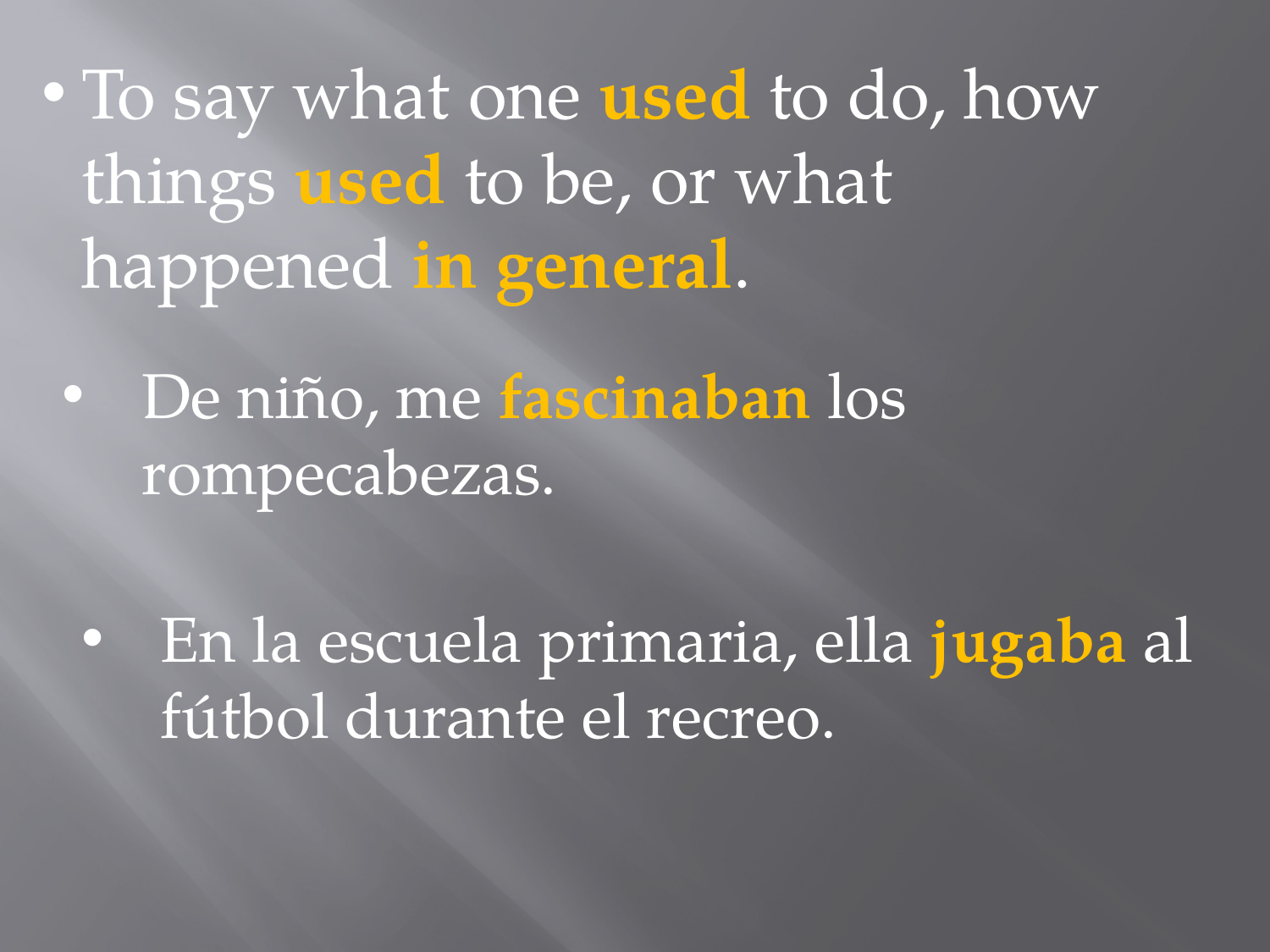

To say what one used to do, how things used to be, or what happened in general.
De niño, me fascinaban los rompecabezas.
En la escuela primaria, ella jugaba al fútbol durante el recreo.